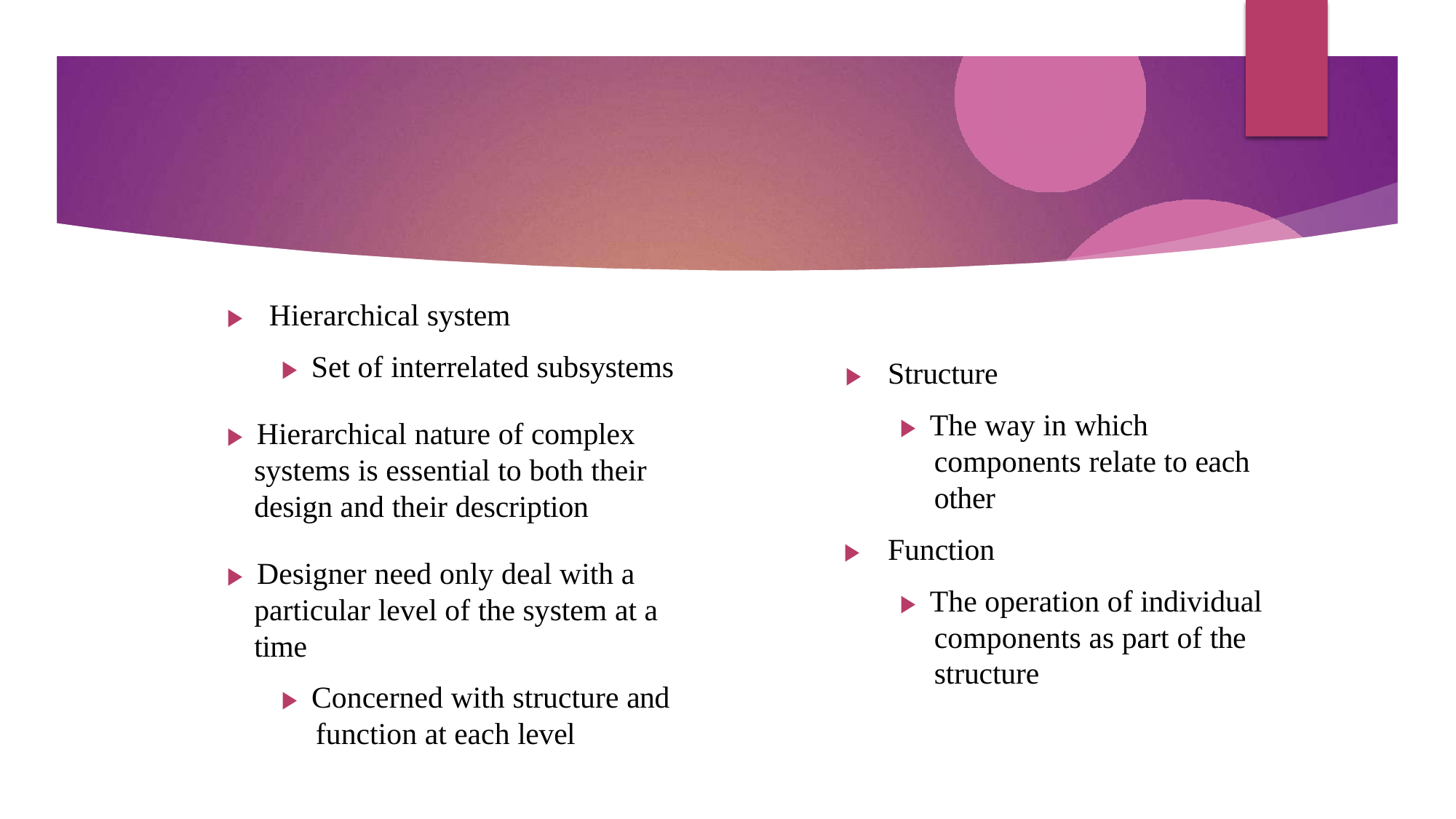

▶	Hierarchical system
▶ Set of interrelated subsystems
▶	Structure
▶ The way in which components relate to each other
▶	Function
▶ The operation of individual components as part of the structure
▶ Hierarchical nature of complex systems is essential to both their design and their description
▶ Designer need only deal with a
particular level of the system at a time
▶ Concerned with structure and function at each level